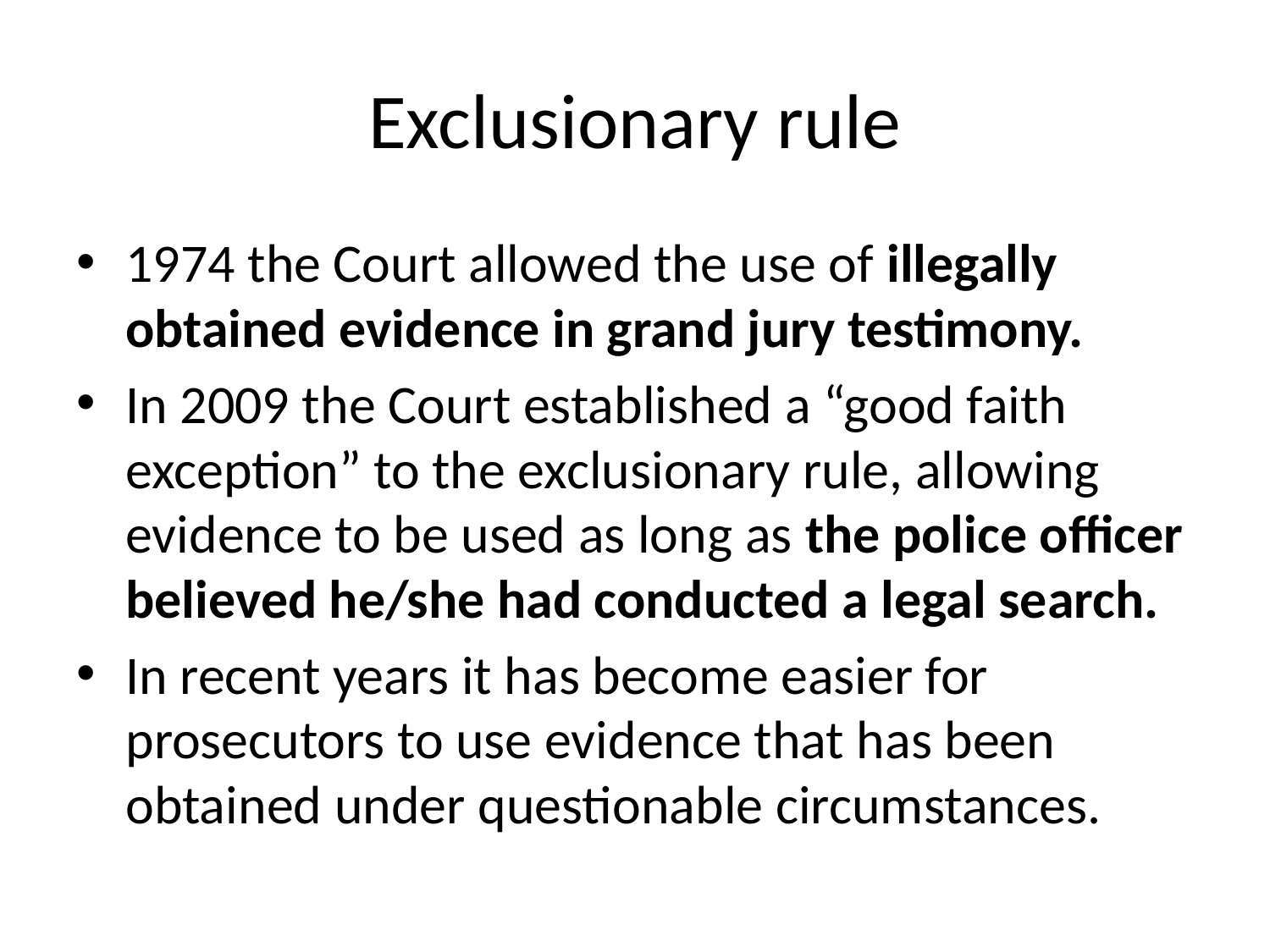

# Exclusionary rule
1974 the Court allowed the use of illegally obtained evidence in grand jury testimony.
In 2009 the Court established a “good faith exception” to the exclusionary rule, allowing evidence to be used as long as the police officer believed he/she had conducted a legal search.
In recent years it has become easier for prosecutors to use evidence that has been obtained under questionable circumstances.